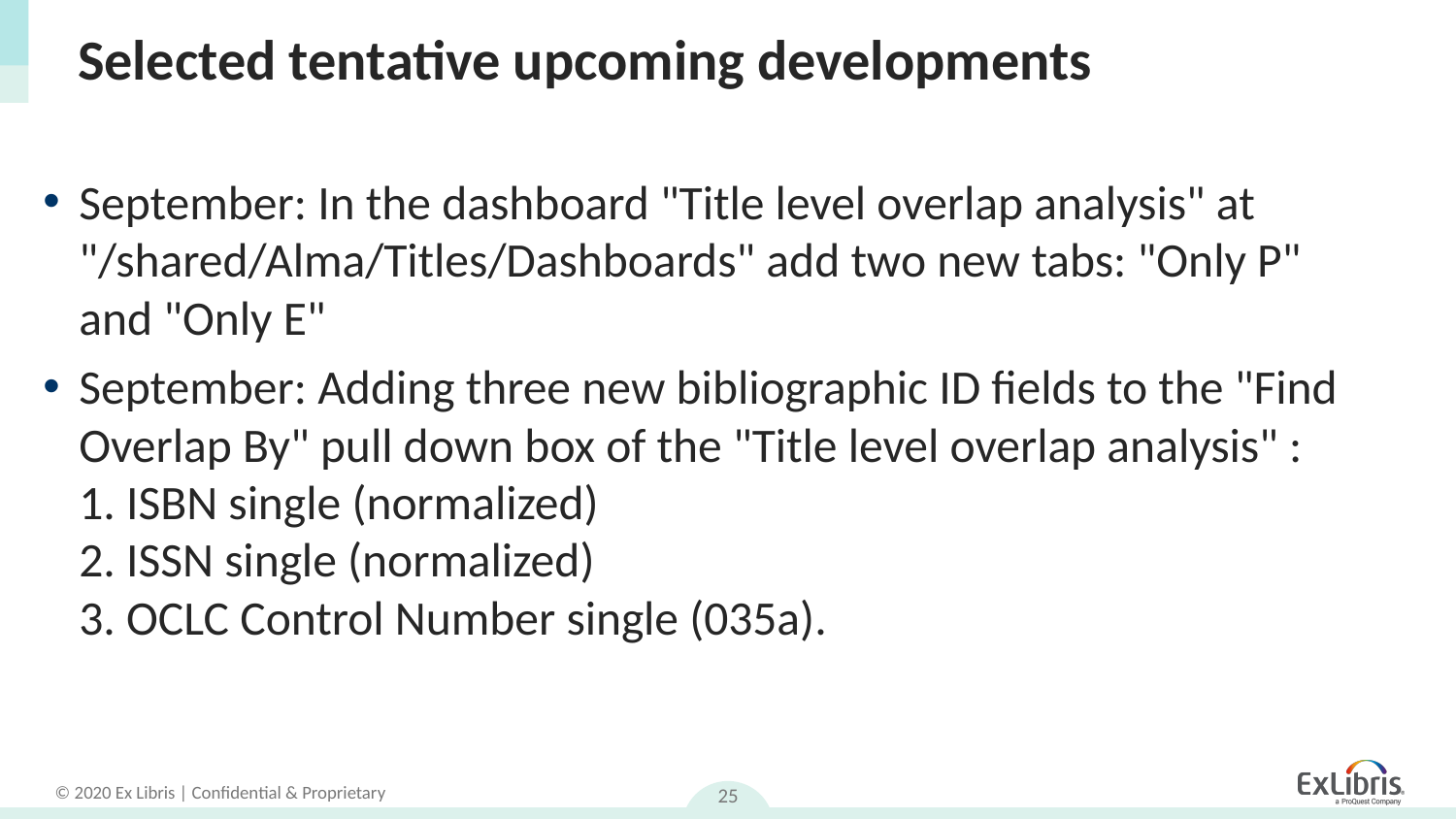

# Selected tentative upcoming developments
September: In the dashboard "Title level overlap analysis" at "/shared/Alma/Titles/Dashboards" add two new tabs: "Only P" and "Only E"
September: Adding three new bibliographic ID fields to the "Find Overlap By" pull down box of the "Title level overlap analysis" :
1. ISBN single (normalized)
2. ISSN single (normalized)
3. OCLC Control Number single (035a).
25